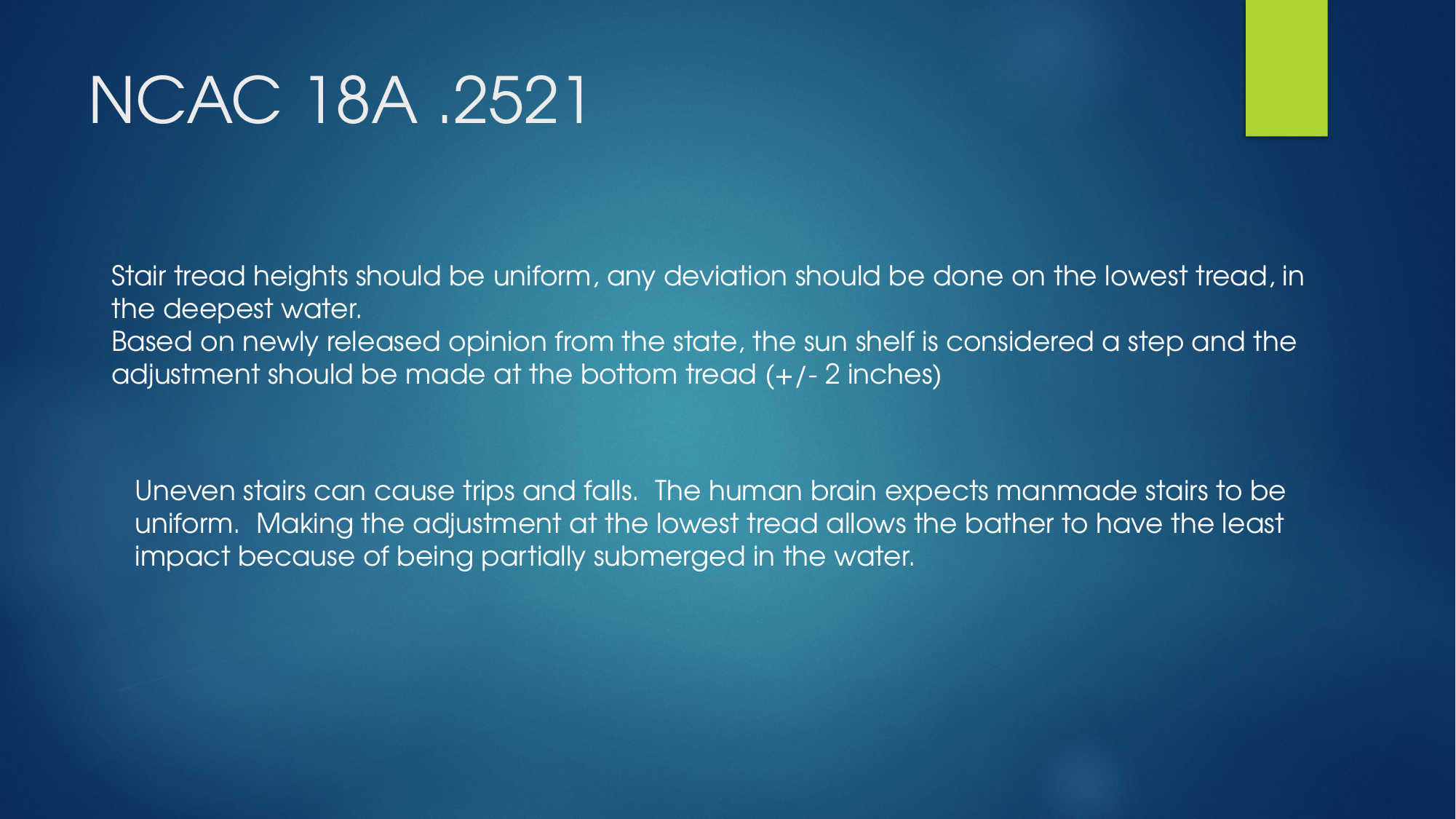

# NCAC 18A .2521
Stair tread heights should be uniform, any deviation should be done on the lowest tread, in the deepest water.
Based on newly released opinion from the state, the sun shelf is considered a step and the adjustment should be made at the bottom tread (+/- 2 inches)
Uneven stairs can cause trips and falls.  The human brain expects manmade stairs to be uniform.  Making the adjustment at the lowest tread allows the bather to have the least impact because of being partially submerged in the water.